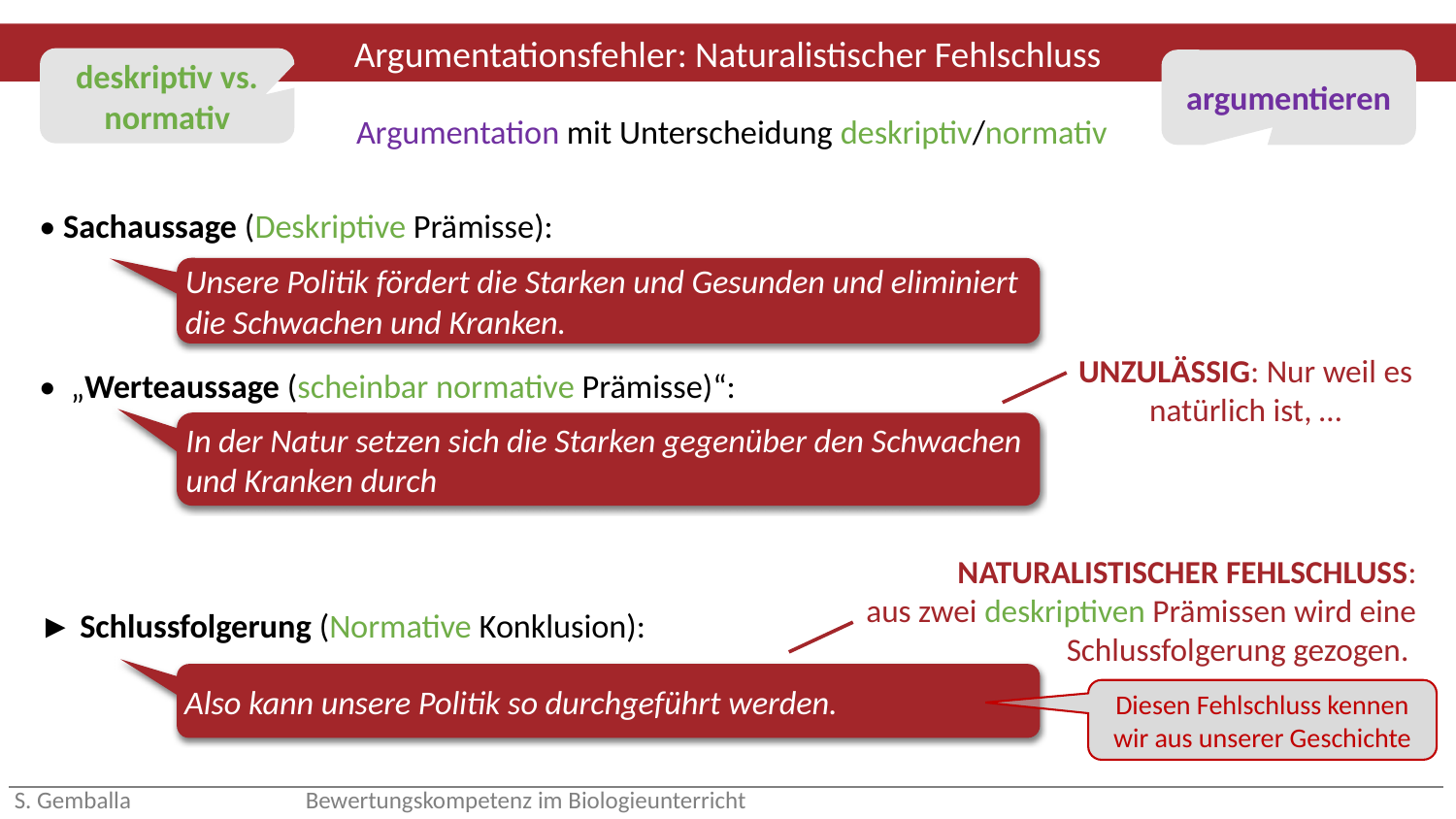

Argumentationsfehler: Naturalistischer Fehlschluss
deskriptiv vs. normativ
argumentieren
Argumentation mit Unterscheidung deskriptiv/normativ
• Sachaussage (Deskriptive Prämisse):

•  „Werteaussage (scheinbar normative Prämisse)“:

► Schlussfolgerung (Normative Konklusion):
Unsere Politik fördert die Starken und Gesunden und eliminiert die Schwachen und Kranken.
UNZULÄSSIG: Nur weil es natürlich ist, …
In der Natur setzen sich die Starken gegenüber den Schwachen und Kranken durch
NATURALISTISCHER FEHLSCHLUSS:
aus zwei deskriptiven Prämissen wird eine Schlussfolgerung gezogen.
Also kann unsere Politik so durchgeführt werden.
Diesen Fehlschluss kennen wir aus unserer Geschichte